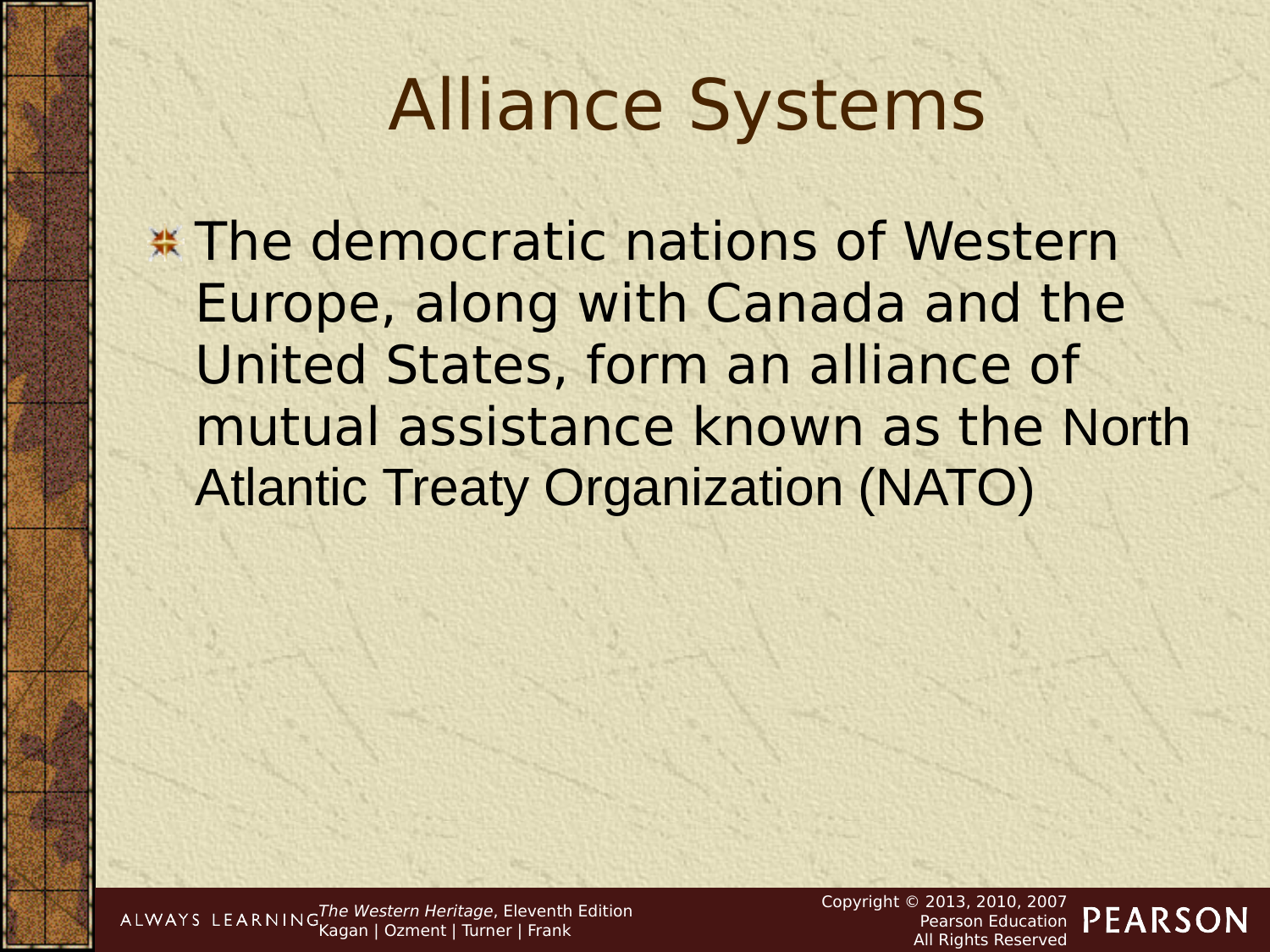

Alliance Systems
The democratic nations of Western Europe, along with Canada and the United States, form an alliance of mutual assistance known as the North Atlantic Treaty Organization (NATO)